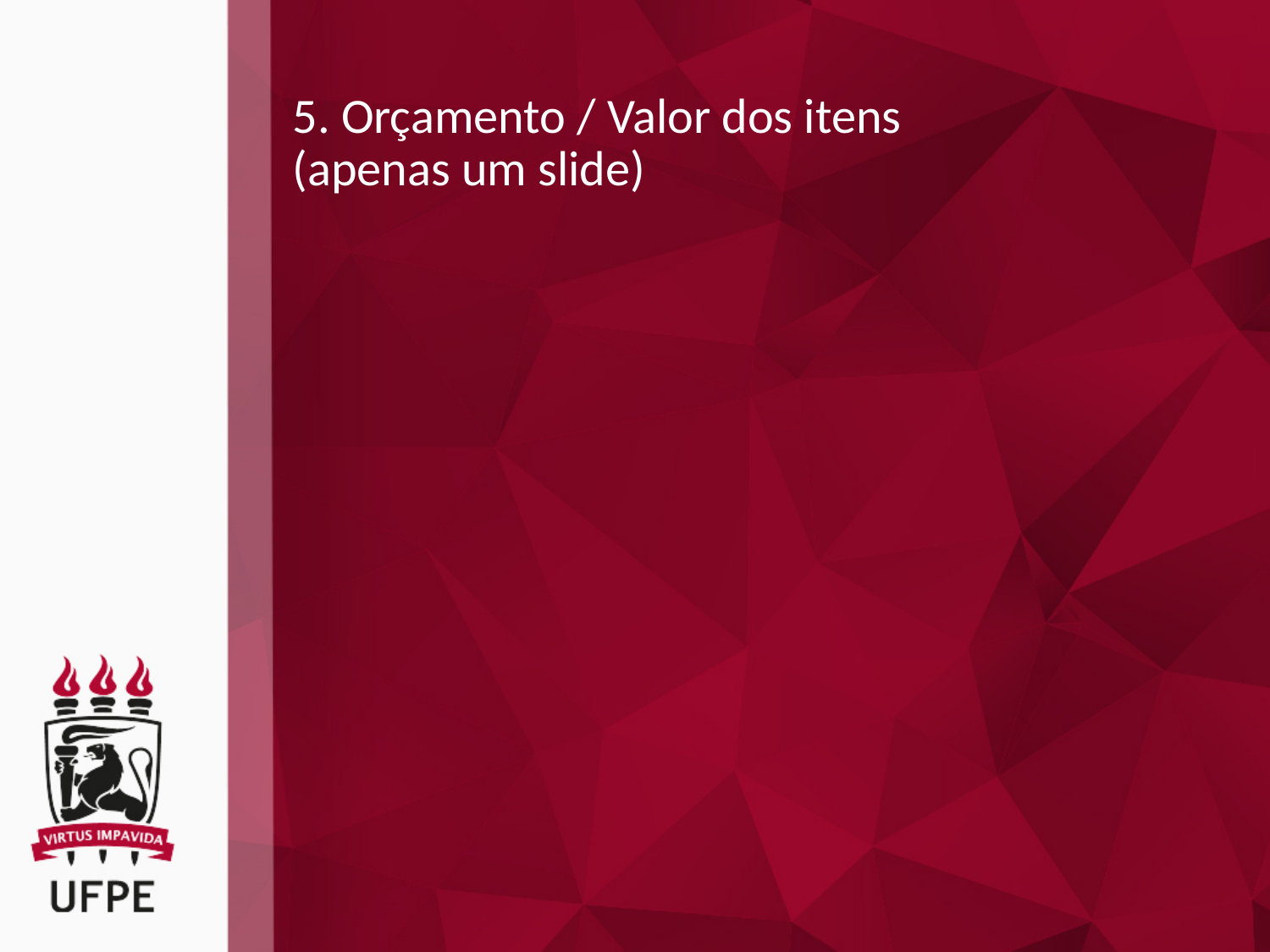

# 5. Orçamento / Valor dos itens (apenas um slide)